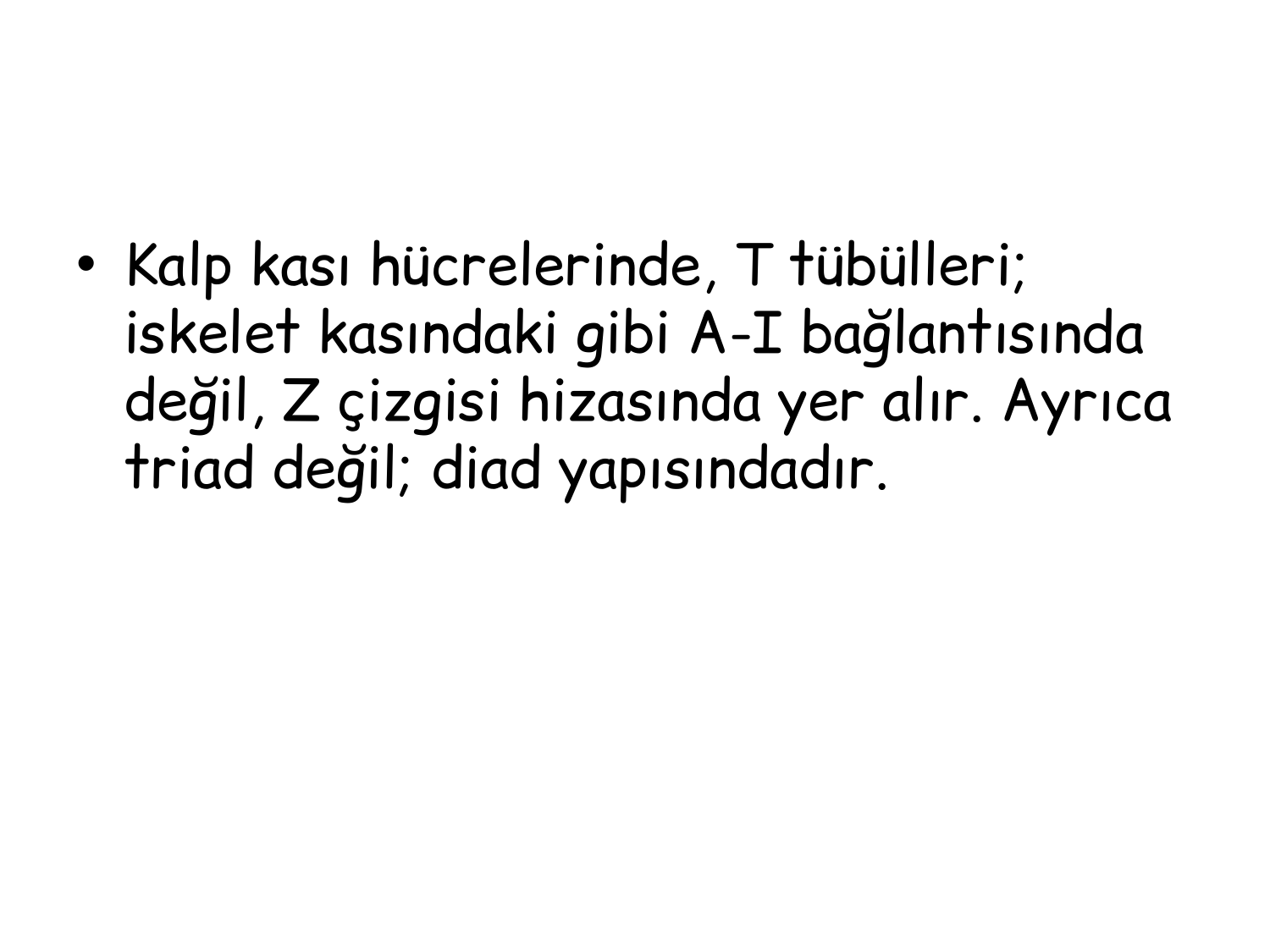

#
Kalp kası hücrelerinde, T tübülleri; iskelet kasındaki gibi A-I bağlantısında değil, Z çizgisi hizasında yer alır. Ayrıca triad değil; diad yapısındadır.